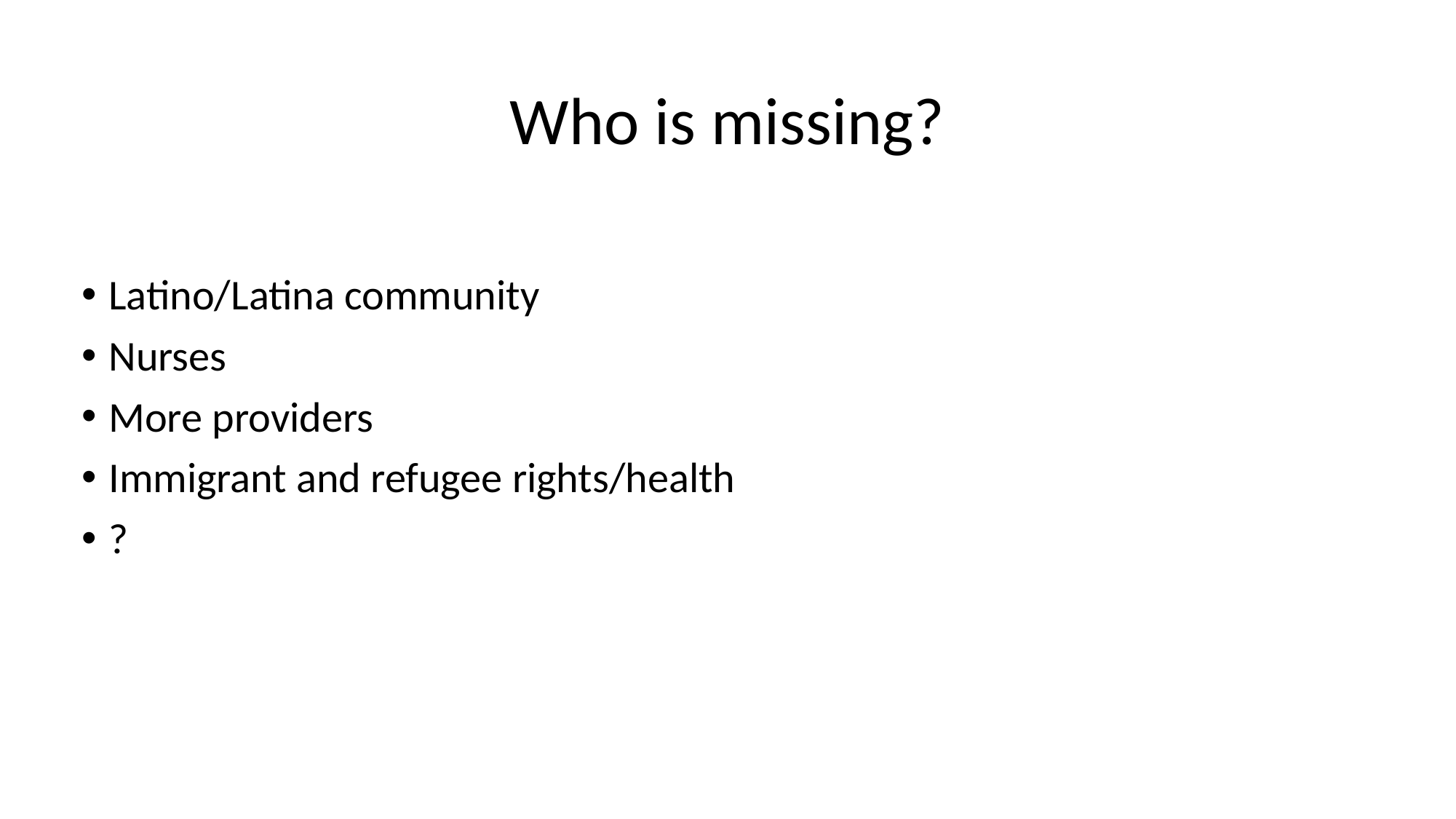

# Who is missing?

Latino/Latina community
Nurses
More providers
Immigrant and refugee rights/health
?